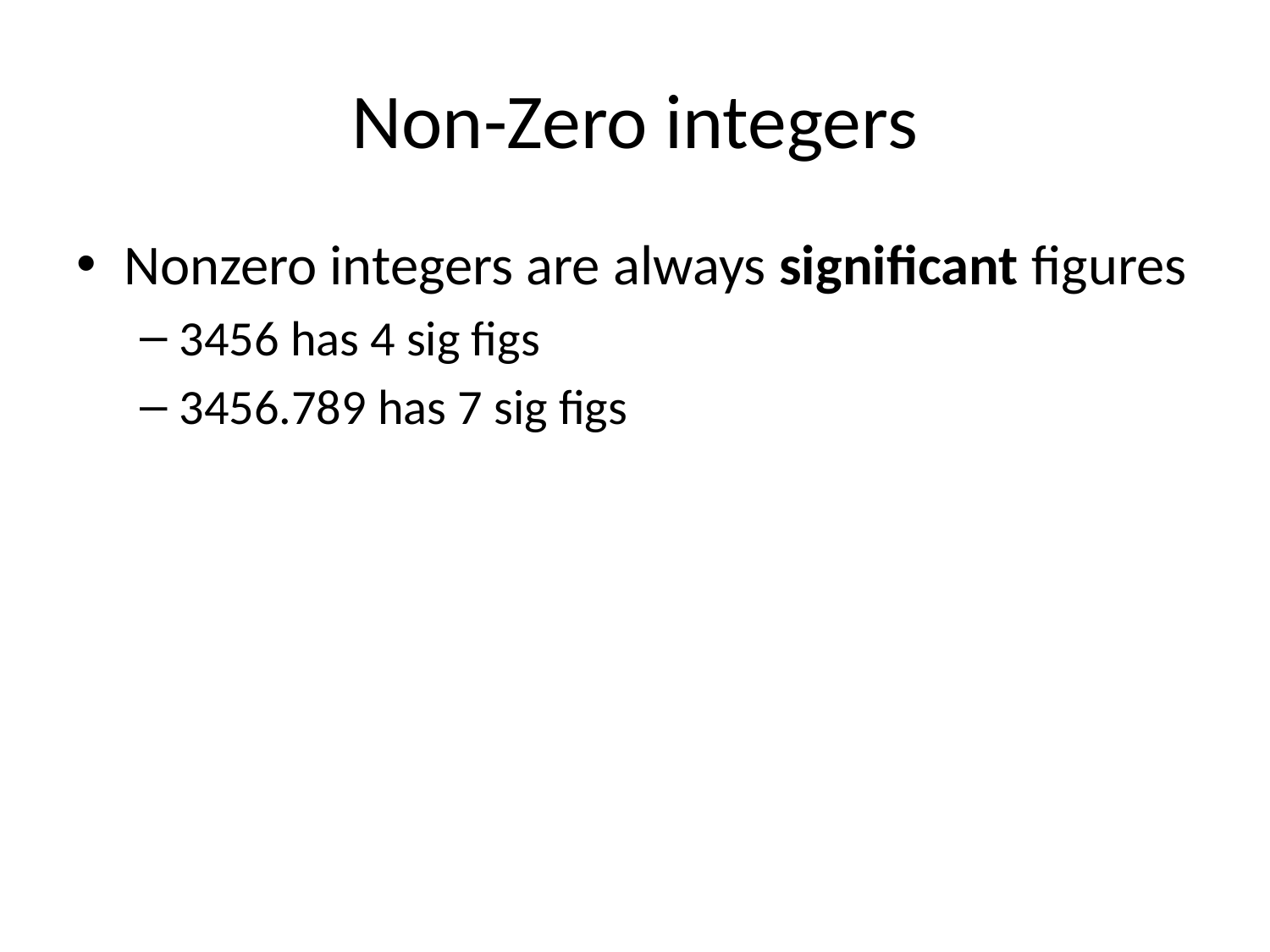

# Non-Zero integers
Nonzero integers are always significant figures
3456 has 4 sig figs
3456.789 has 7 sig figs